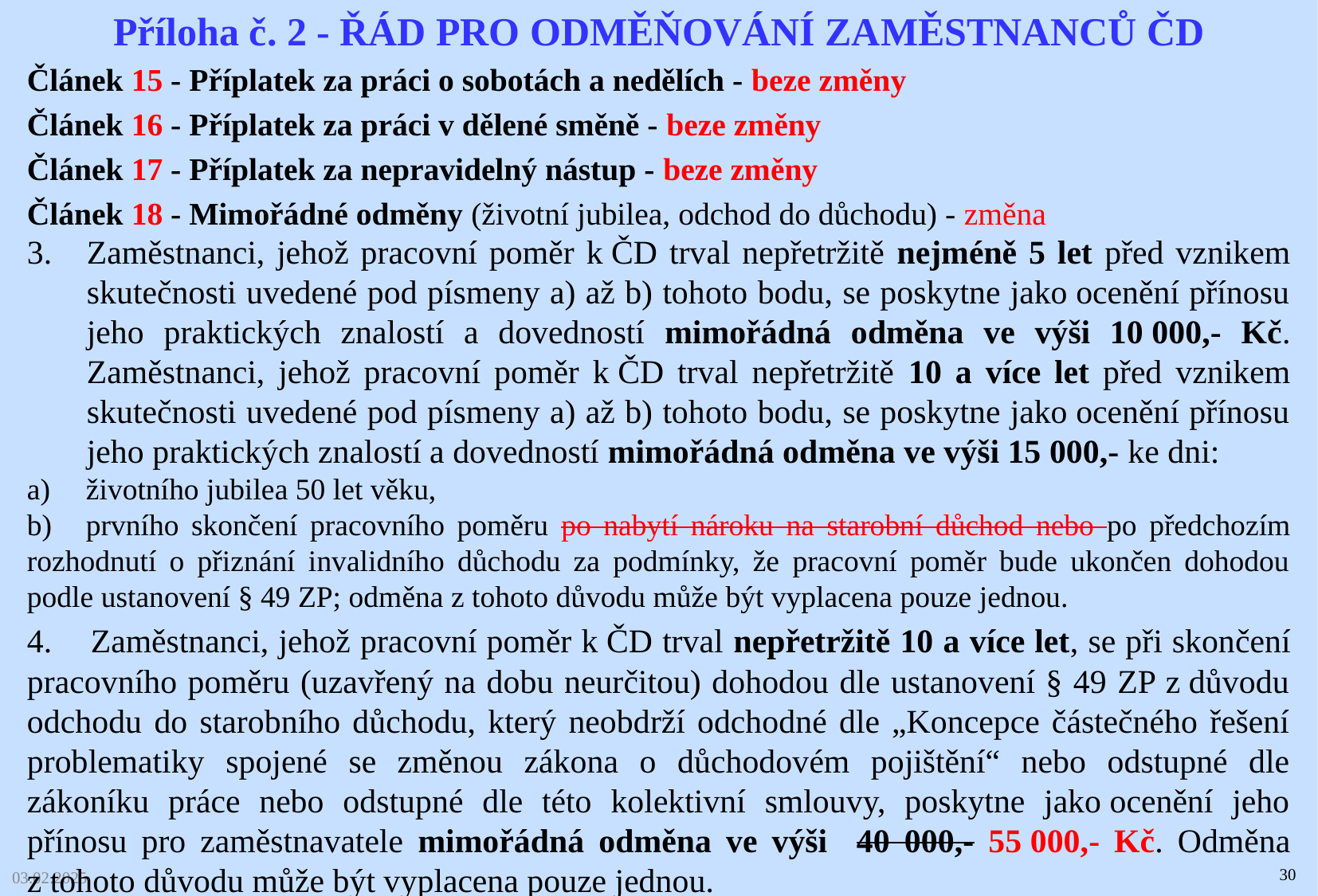

Příloha č. 2 - ŘÁD PRO ODMĚŇOVÁNÍ ZAMĚSTNANCŮ ČD
Článek 15 - Příplatek za práci o sobotách a nedělích - beze změny
Článek 16 - Příplatek za práci v dělené směně - beze změny
Článek 17 - Příplatek za nepravidelný nástup - beze změny
Článek 18 - Mimořádné odměny (životní jubilea, odchod do důchodu) - změna
Zaměstnanci, jehož pracovní poměr k ČD trval nepřetržitě nejméně 5 let před vznikem skutečnosti uvedené pod písmeny a) až b) tohoto bodu, se poskytne jako ocenění přínosu jeho praktických znalostí a dovedností mimořádná odměna ve výši 10 000,- Kč. Zaměstnanci, jehož pracovní poměr k ČD trval nepřetržitě 10 a více let před vznikem skutečnosti uvedené pod písmeny a) až b) tohoto bodu, se poskytne jako ocenění přínosu jeho praktických znalostí a dovedností mimořádná odměna ve výši 15 000,- ke dni:
a)	životního jubilea 50 let věku,
b)	prvního skončení pracovního poměru po nabytí nároku na starobní důchod nebo po předchozím rozhodnutí o přiznání invalidního důchodu za podmínky, že pracovní poměr bude ukončen dohodou podle ustanovení § 49 ZP; odměna z tohoto důvodu může být vyplacena pouze jednou.
4.    Zaměstnanci, jehož pracovní poměr k ČD trval nepřetržitě 10 a více let, se při skončení pracovního poměru (uzavřený na dobu neurčitou) dohodou dle ustanovení § 49 ZP z důvodu odchodu do starobního důchodu, který neobdrží odchodné dle „Koncepce částečného řešení problematiky spojené se změnou zákona o důchodovém pojištění“ nebo odstupné dle zákoníku práce nebo odstupné dle této kolektivní smlouvy, poskytne jako ocenění jeho přínosu pro zaměstnavatele mimořádná odměna ve výši  40 000,- 55 000,- Kč. Odměna z tohoto důvodu může být vyplacena pouze jednou.

30
03.02.2025